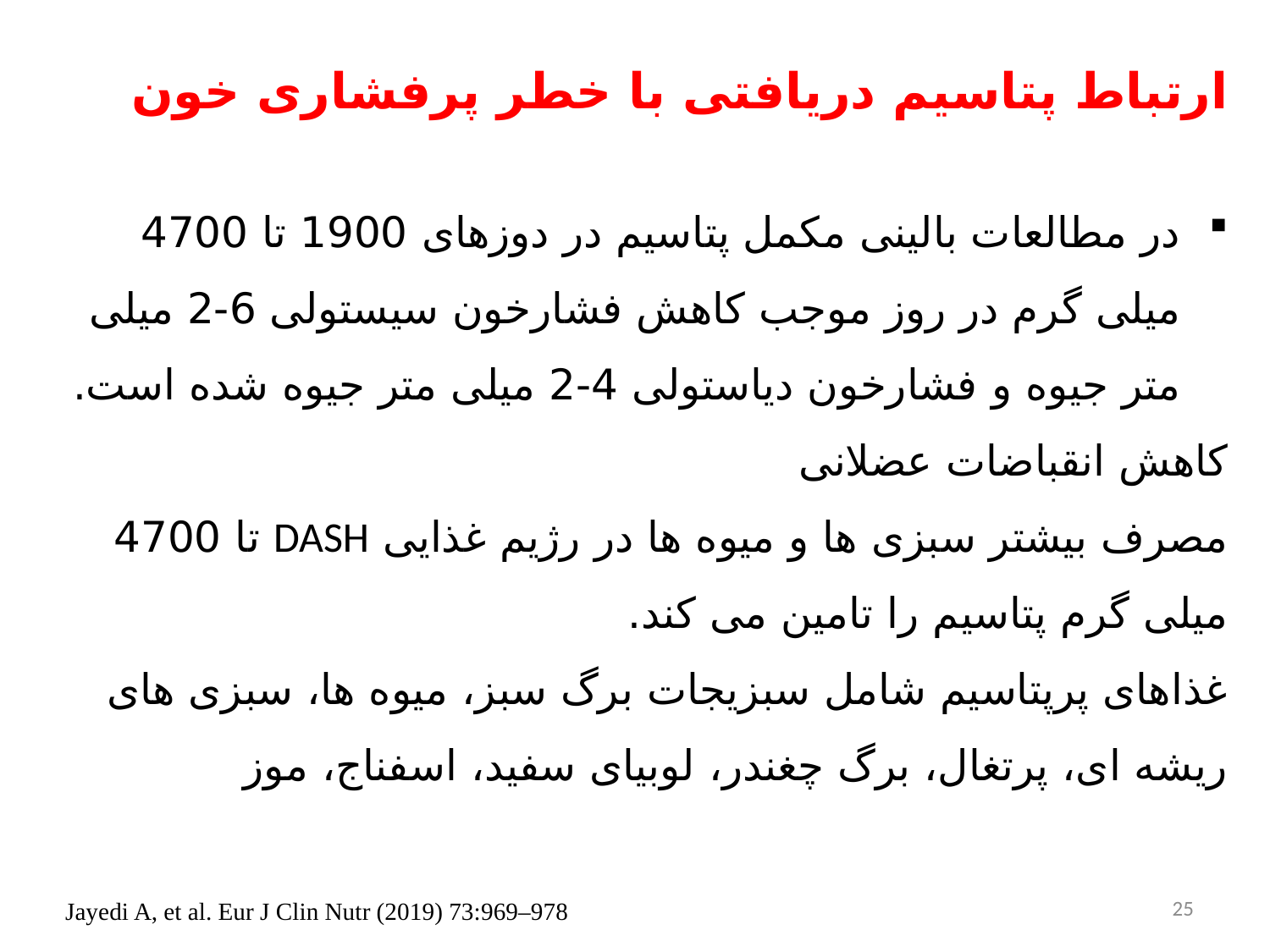

ارتباط پتاسیم دریافتی با خطر پرفشاری خون

در مطالعات بالینی مکمل پتاسیم در دوزهای 1900 تا 4700 میلی گرم در روز موجب کاهش فشارخون سیستولی 6-2 میلی متر جیوه و فشارخون دیاستولی 4-2 میلی متر جیوه شده است.
	کاهش انقباضات عضلانی
مصرف بیشتر سبزی ها و میوه ها در رژیم غذایی DASH تا 4700 میلی گرم پتاسیم را تامین می کند.
غذاهای پرپتاسیم شامل سبزیجات برگ سبز، میوه ها، سبزی های ریشه ای، پرتغال، برگ چغندر، لوبیای سفید، اسفناج، موز
25
Jayedi A, et al. Eur J Clin Nutr (2019) 73:969–978